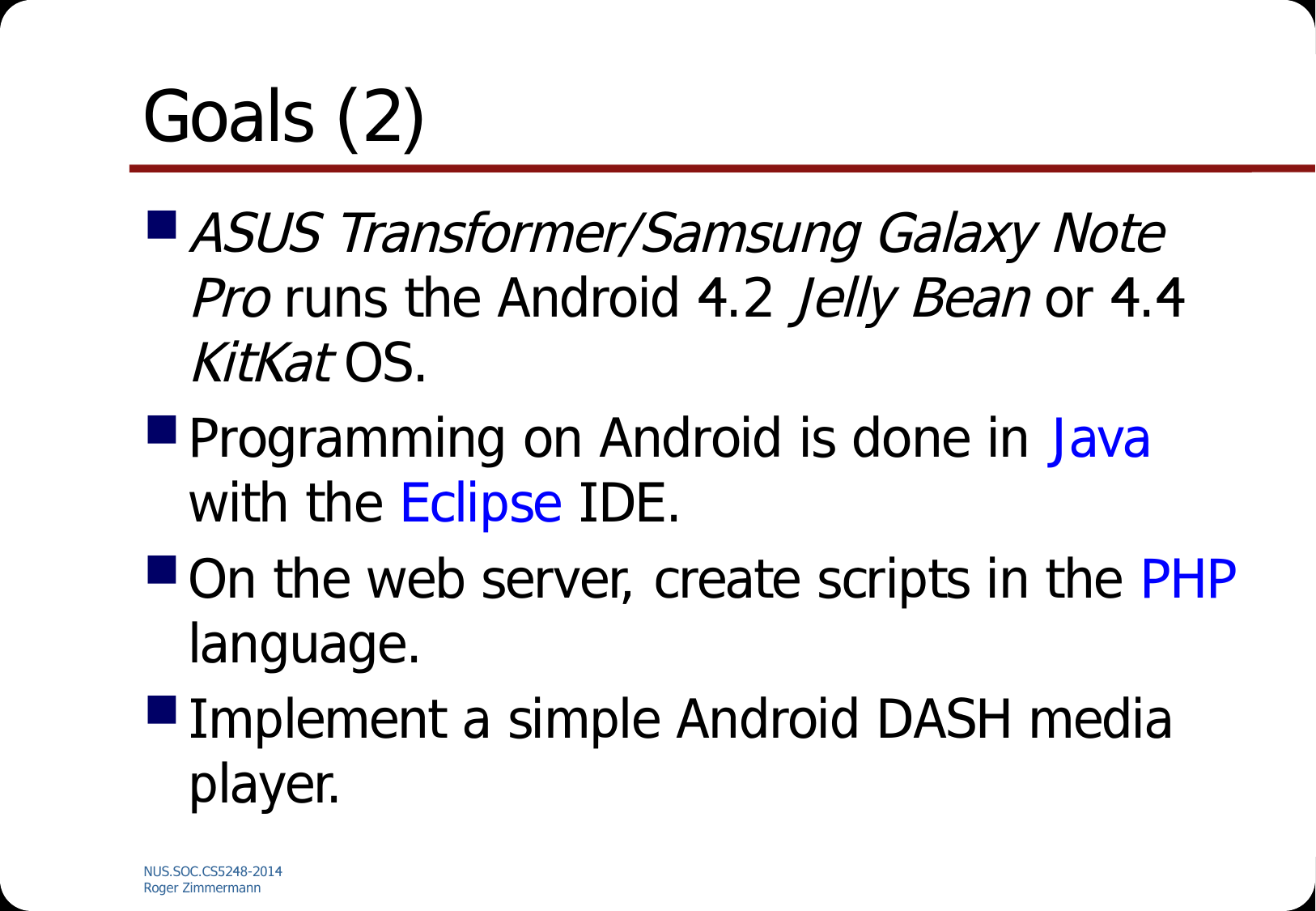

# Goals (2)
ASUS Transformer/Samsung Galaxy Note Pro runs the Android 4.2 Jelly Bean or 4.4 KitKat OS.
Programming on Android is done in Java with the Eclipse IDE.
On the web server, create scripts in the PHP language.
Implement a simple Android DASH media player.

NUS.SOC.CS5248-2014
Roger Zimmermann